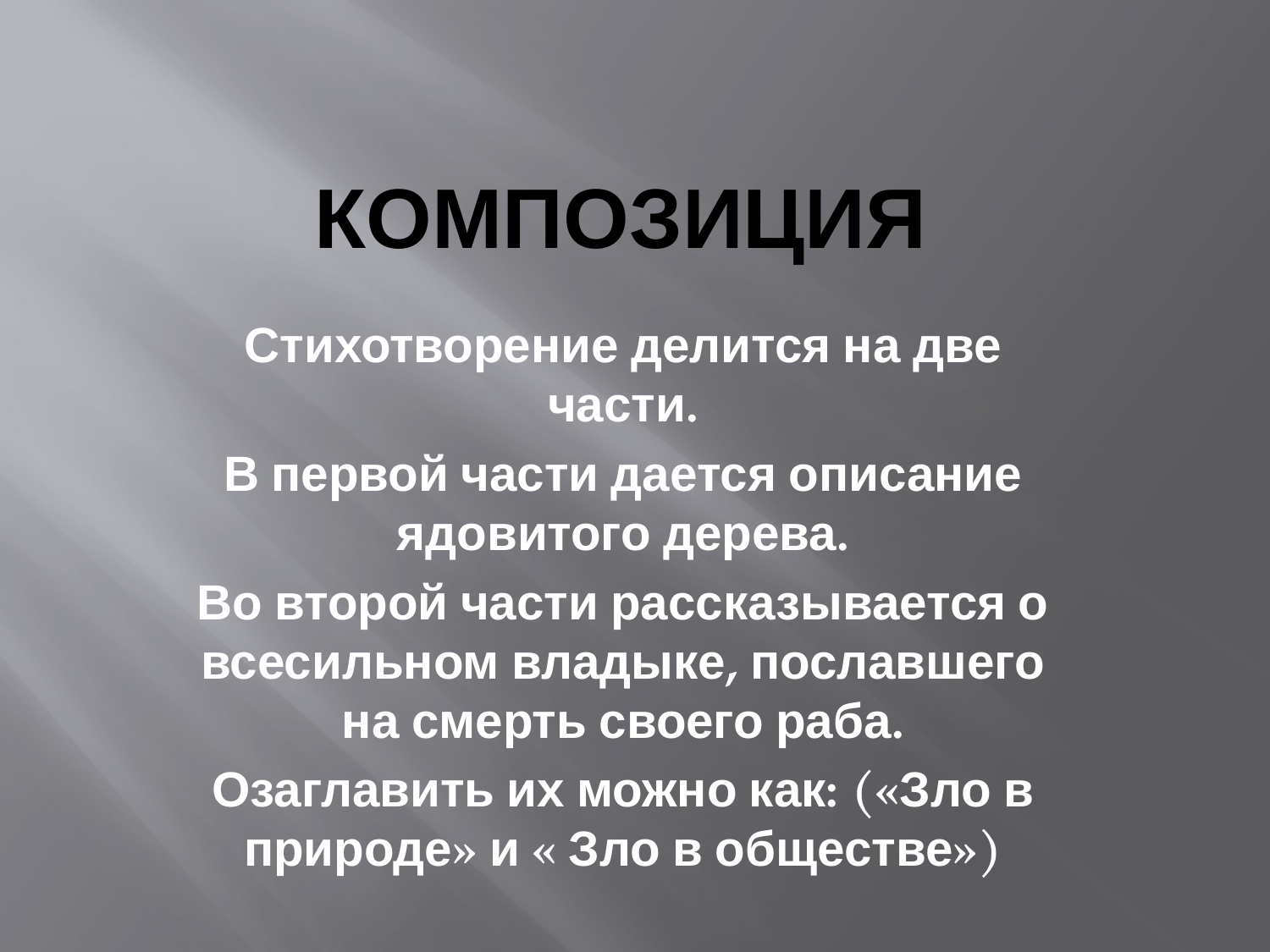

# Композиция
Стихотворение делится на две части.
В первой части дается описание ядовитого дерева.
Во второй части рассказывается о всесильном владыке, пославшего на смерть своего раба.
Озаглавить их можно как: («Зло в природе» и « Зло в обществе»)